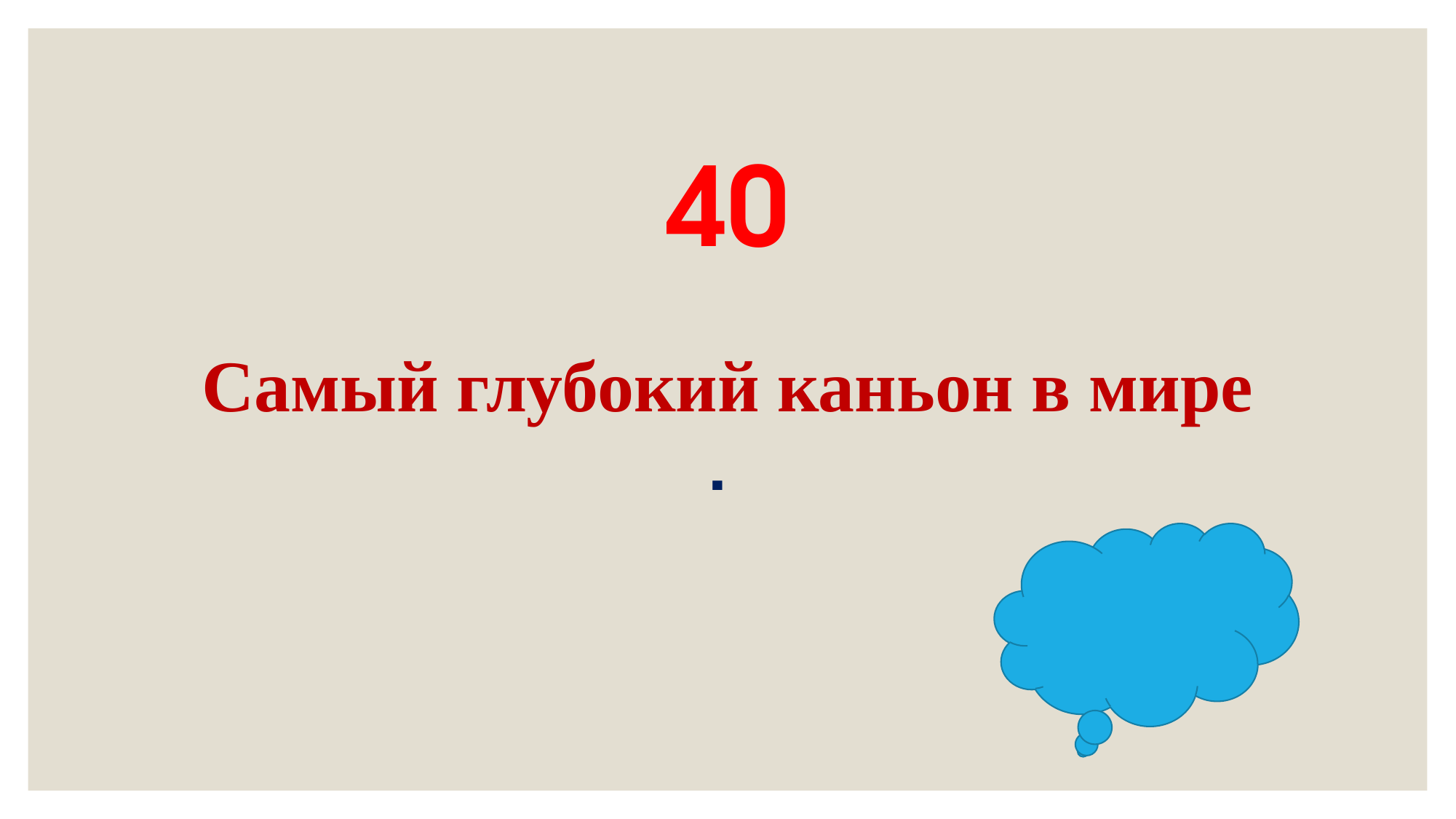

# 40 Самый глубокий каньон в мире .